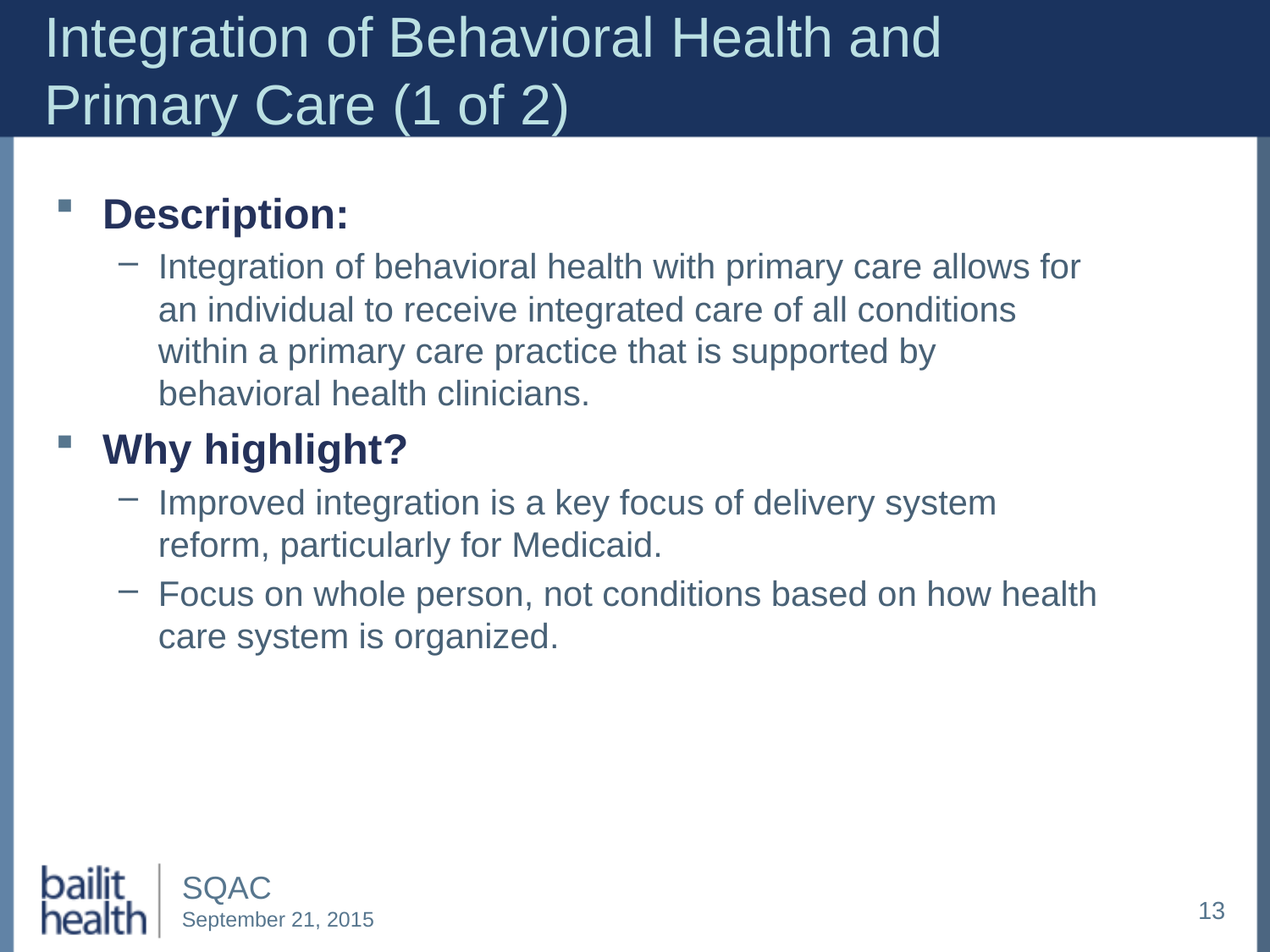

# Integration of Behavioral Health and Primary Care (1 of 2)
Description:
Integration of behavioral health with primary care allows for an individual to receive integrated care of all conditions within a primary care practice that is supported by behavioral health clinicians.
Why highlight?
Improved integration is a key focus of delivery system reform, particularly for Medicaid.
Focus on whole person, not conditions based on how health care system is organized.

13